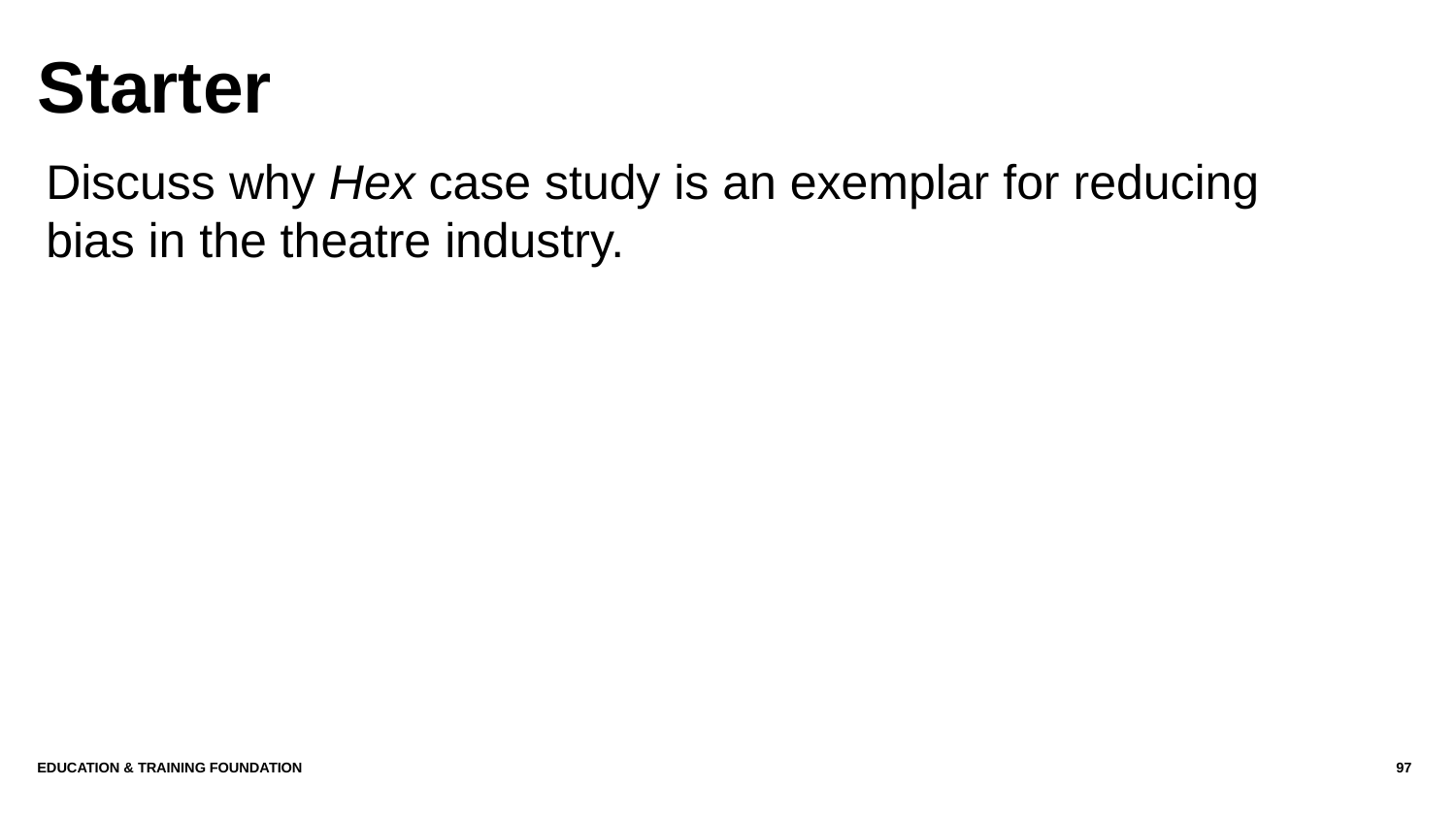

# Starter
Discuss why Hex case study is an exemplar for reducing bias in the theatre industry.
Education & Training Foundation
97